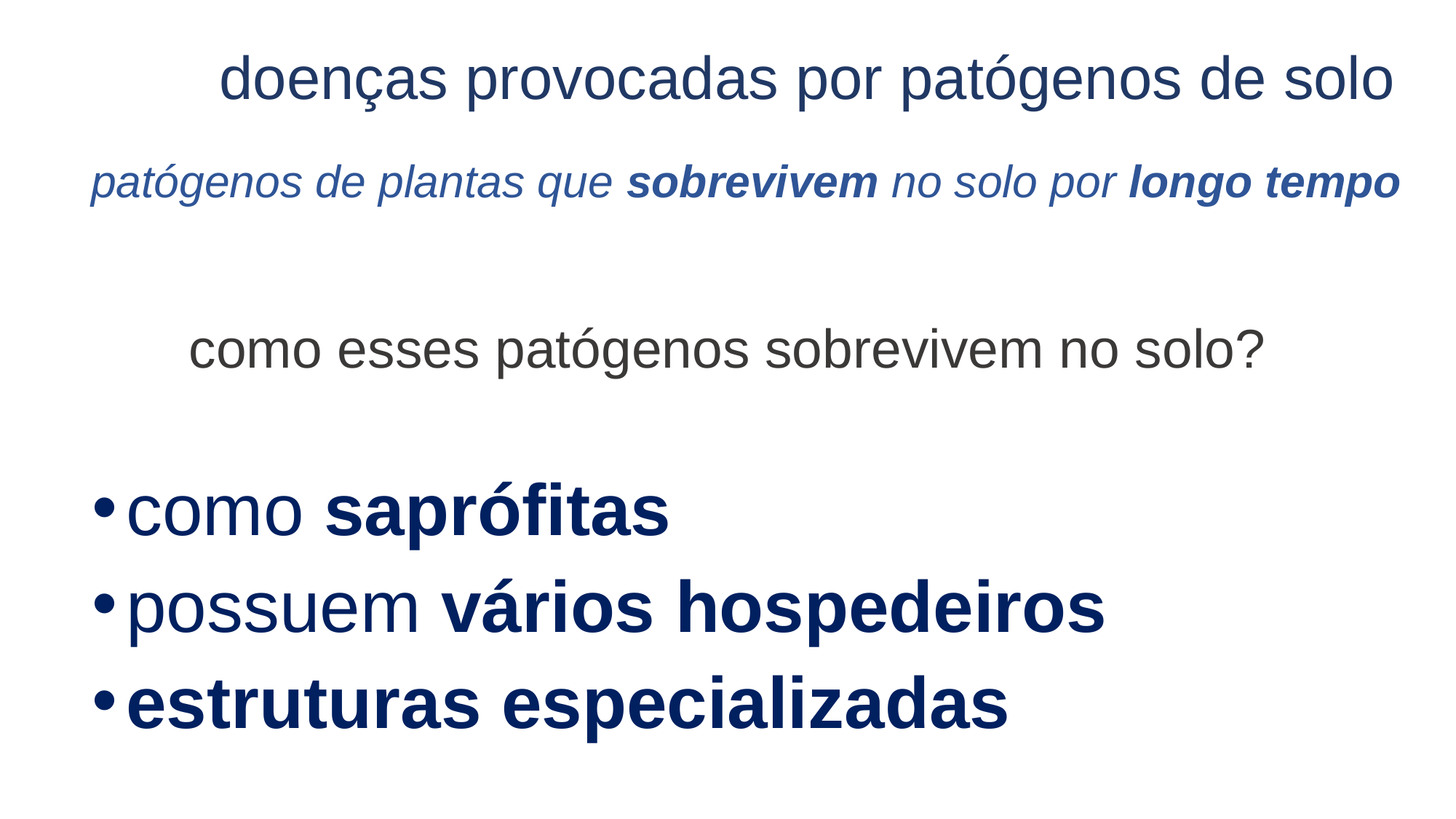

doenças provocadas por patógenos de solo
patógenos de plantas que sobrevivem no solo por longo tempo
como esses patógenos sobrevivem no solo?
como saprófitas
possuem vários hospedeiros
estruturas especializadas